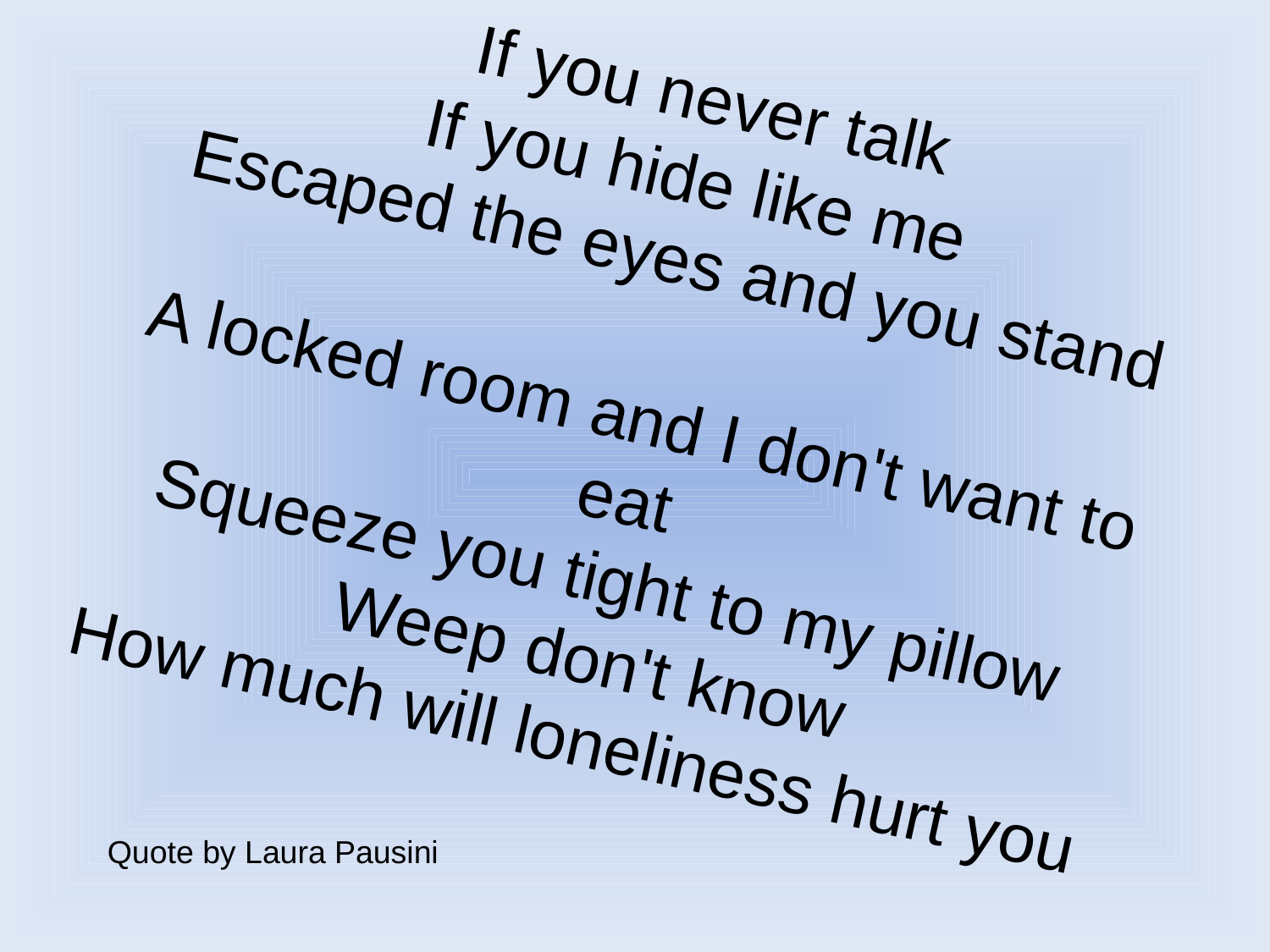

# If you never talk If you hide like me Escaped the eyes and you stand   A locked room and I don't want to eat Squeeze you tight to my pillow Weep don't know How much will loneliness hurt you
Quote by Laura Pausini